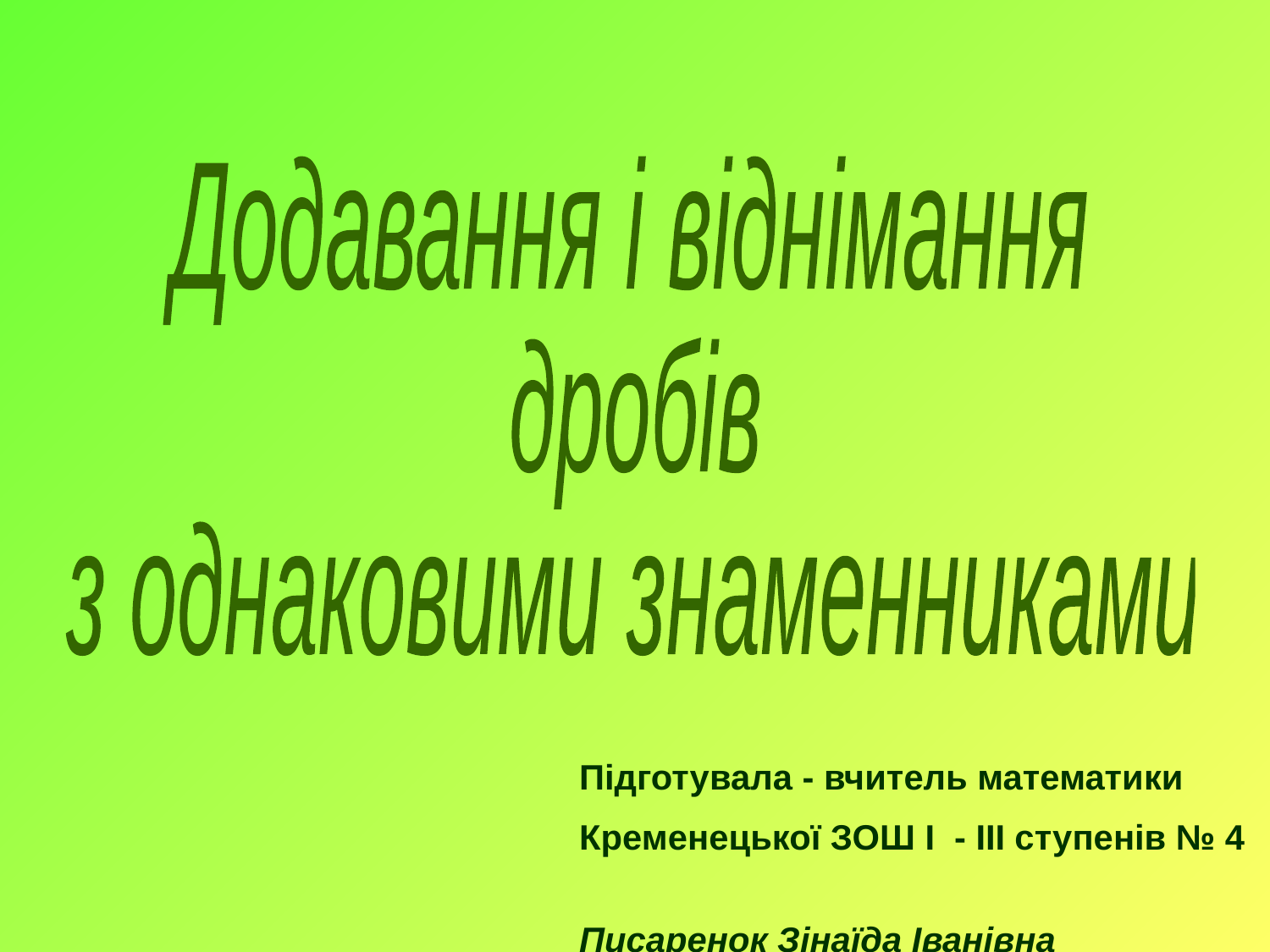

Додавання і віднімання
дробів
з однаковими знаменниками
Підготувала - вчитель математики
Кременецької ЗОШ І  - ІІІ ступенів № 4
Писаренок Зінаїда Іванівна